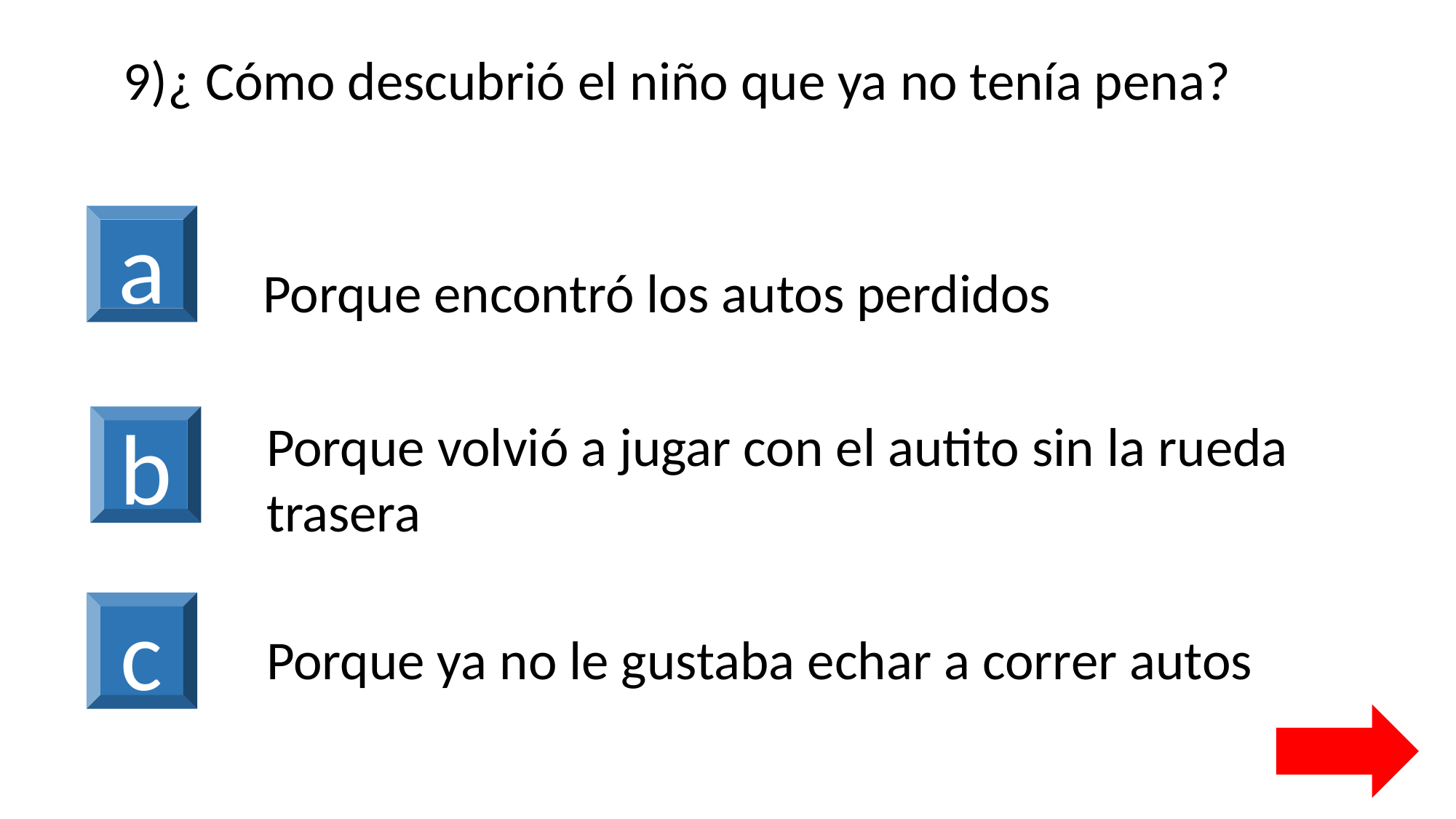

# 9)¿ Cómo descubrió el niño que ya no tenía pena?
a
Porque encontró los autos perdidos
Porque volvió a jugar con el autito sin la rueda trasera
b
c
Porque ya no le gustaba echar a correr autos